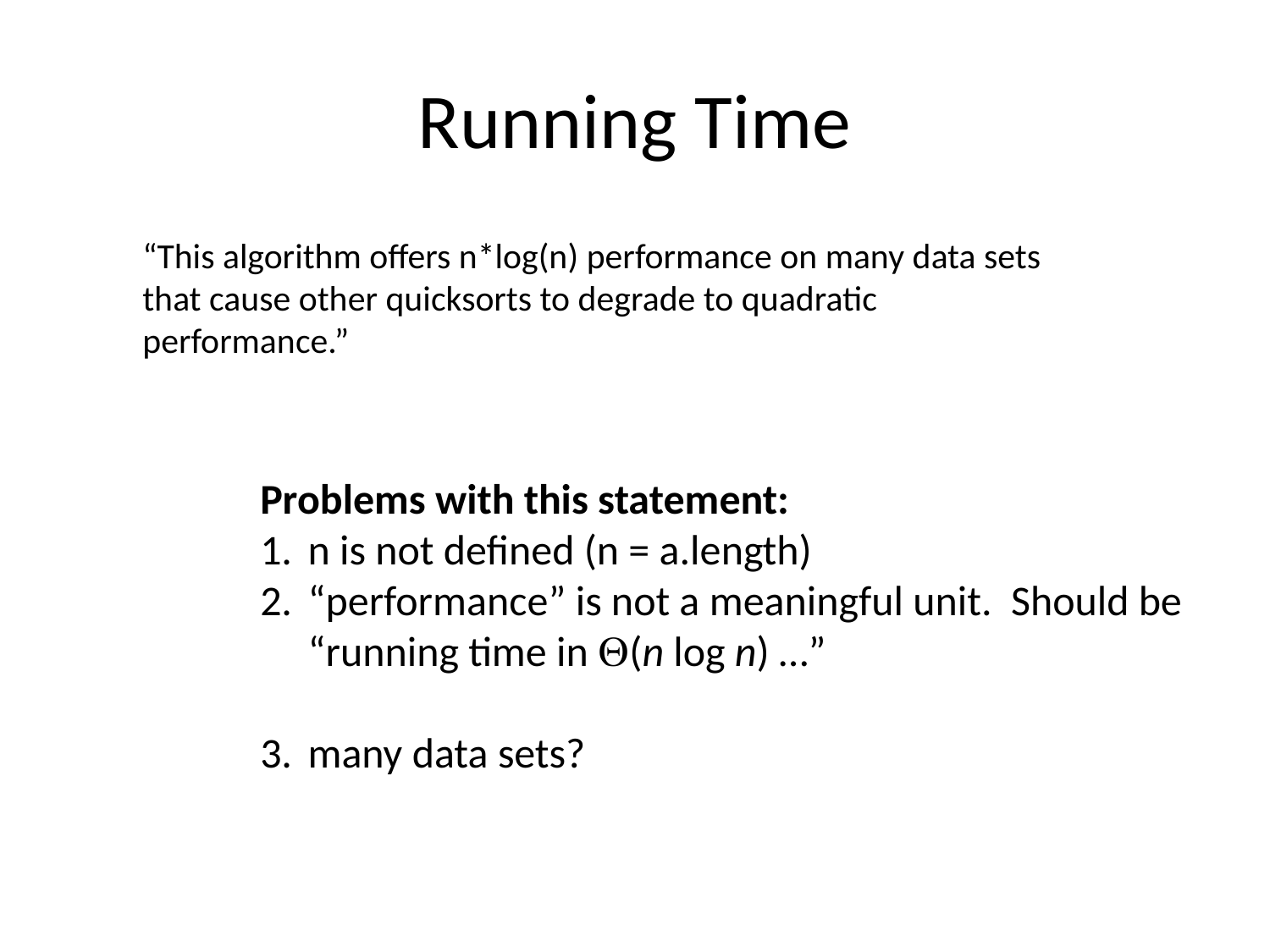

# Running Time
“This algorithm offers n*log(n) performance on many data sets that cause other quicksorts to degrade to quadratic performance.”
Problems with this statement:
n is not defined (n = a.length)
“performance” is not a meaningful unit.  Should be
	“running time in Θ(n log n) …”

3. 	many data sets?